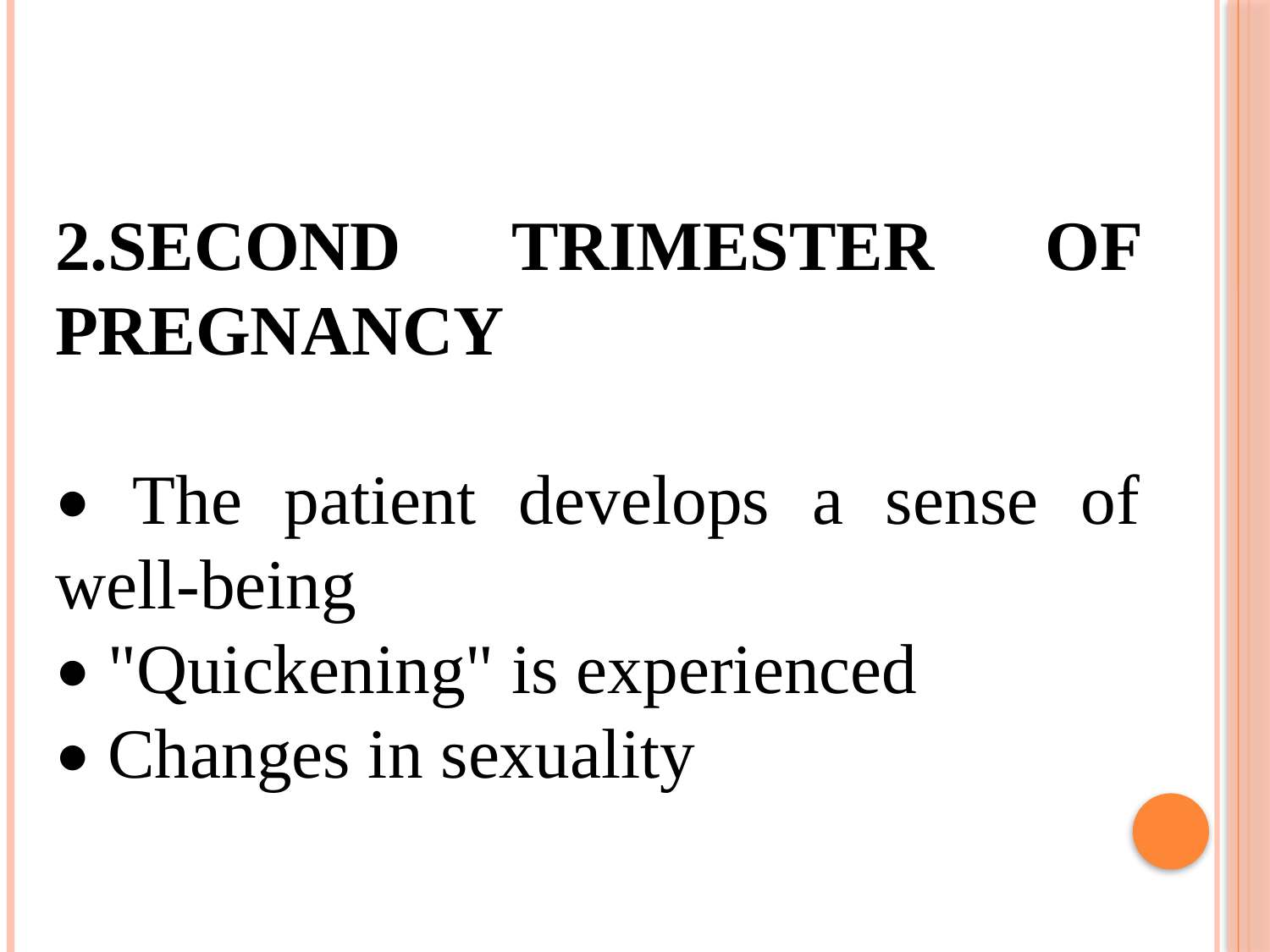

2.SECOND TRIMESTER OF PREGNANCY

• The patient develops a sense of well-being
• "Quickening" is experienced
• Changes in sexuality